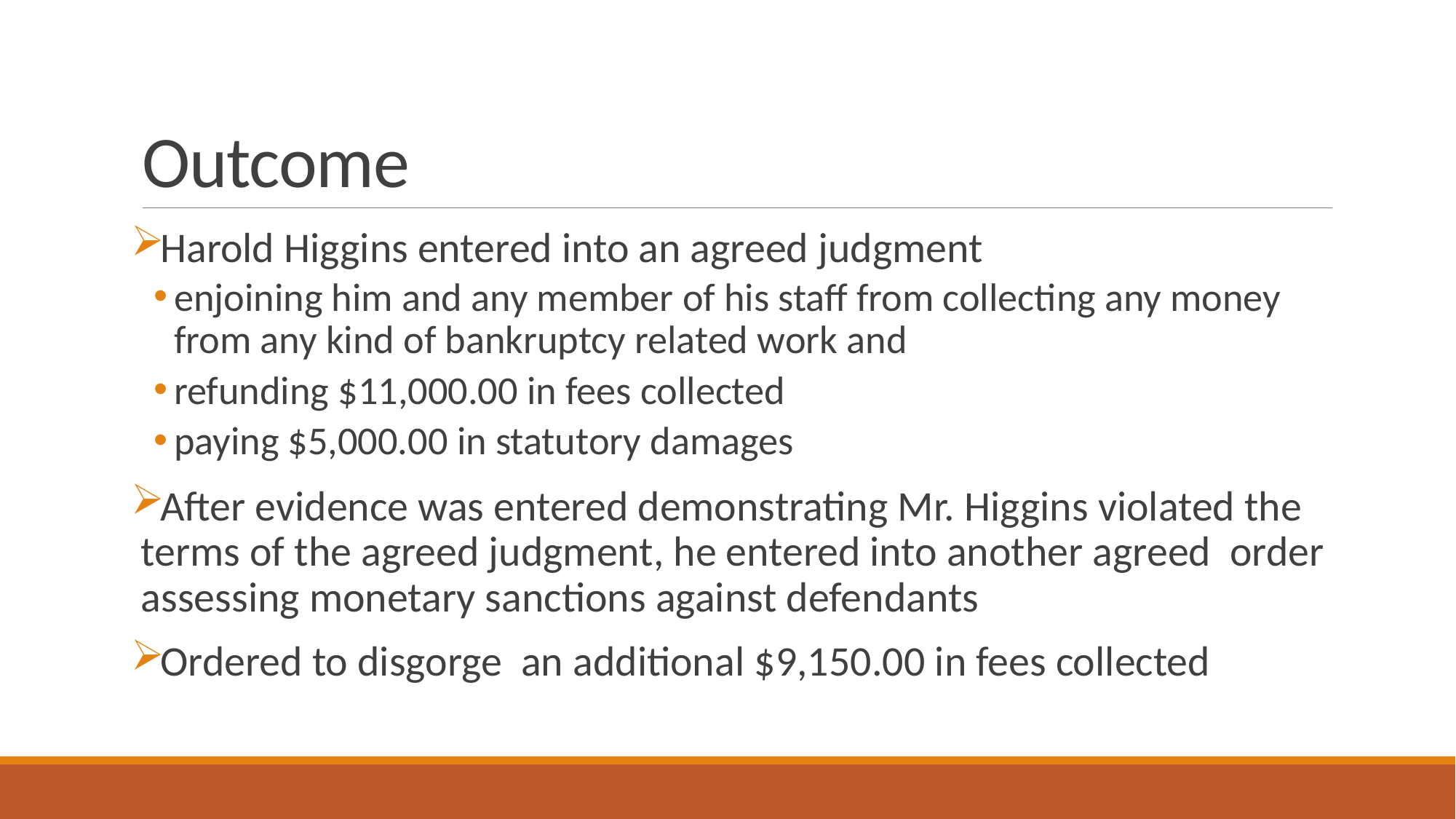

# Outcome
Harold Higgins entered into an agreed judgment
enjoining him and any member of his staff from collecting any money from any kind of bankruptcy related work and
refunding $11,000.00 in fees collected
paying $5,000.00 in statutory damages
After evidence was entered demonstrating Mr. Higgins violated the terms of the agreed judgment, he entered into another agreed  order assessing monetary sanctions against defendants
Ordered to disgorge  an additional $9,150.00 in fees collected